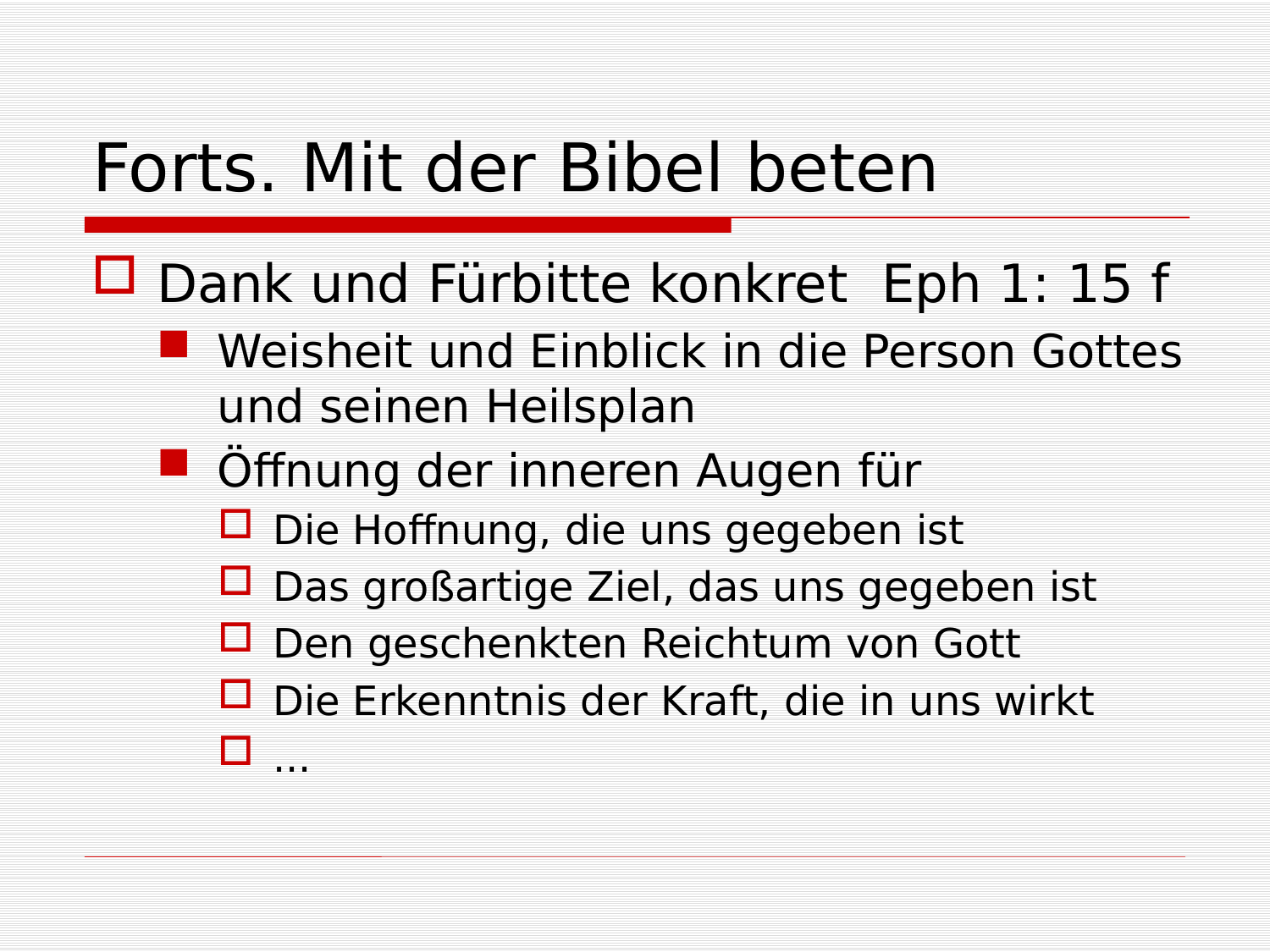

# Forts. Mit der Bibel beten
Dank und Fürbitte konkret  Eph 1: 15 f
Weisheit und Einblick in die Person Gottes und seinen Heilsplan
Öffnung der inneren Augen für
Die Hoffnung, die uns gegeben ist
Das großartige Ziel, das uns gegeben ist
Den geschenkten Reichtum von Gott
Die Erkenntnis der Kraft, die in uns wirkt
...